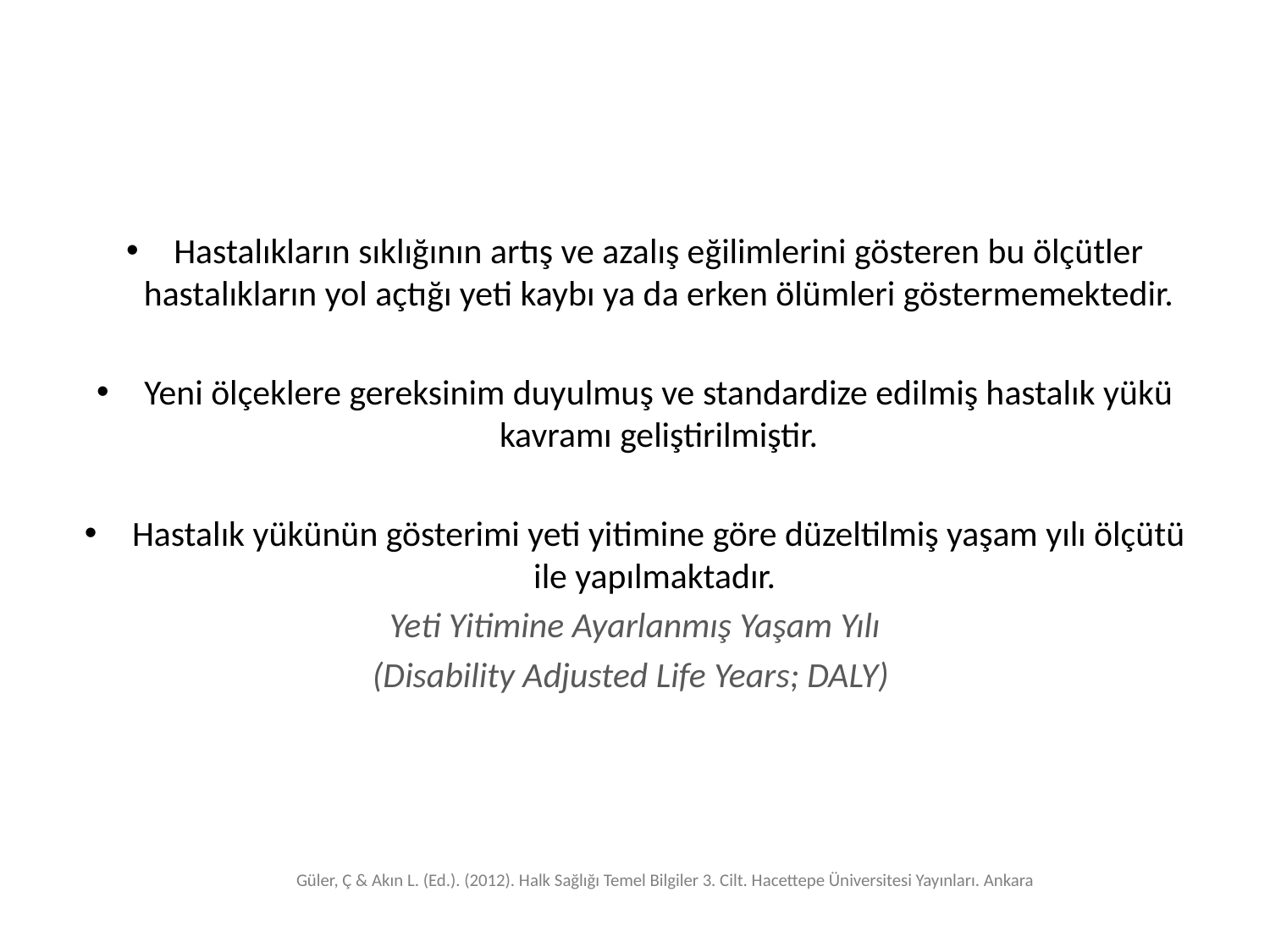

#
Hastalıkların sıklığının artış ve azalış eğilimlerini gösteren bu ölçütler hastalıkların yol açtığı yeti kaybı ya da erken ölümleri göstermemektedir.

Yeni ölçeklere gereksinim duyulmuş ve standardize edilmiş hastalık yükü kavramı geliştirilmiştir.

Hastalık yükünün gösterimi yeti yitimine göre düzeltilmiş yaşam yılı ölçütü ile yapılmaktadır.
Yeti Yitimine Ayarlanmış Yaşam Yılı
(Disability Adjusted Life Years; DALY)

Güler, Ç & Akın L. (Ed.). (2012). Halk Sağlığı Temel Bilgiler 3. Cilt. Hacettepe Üniversitesi Yayınları. Ankara